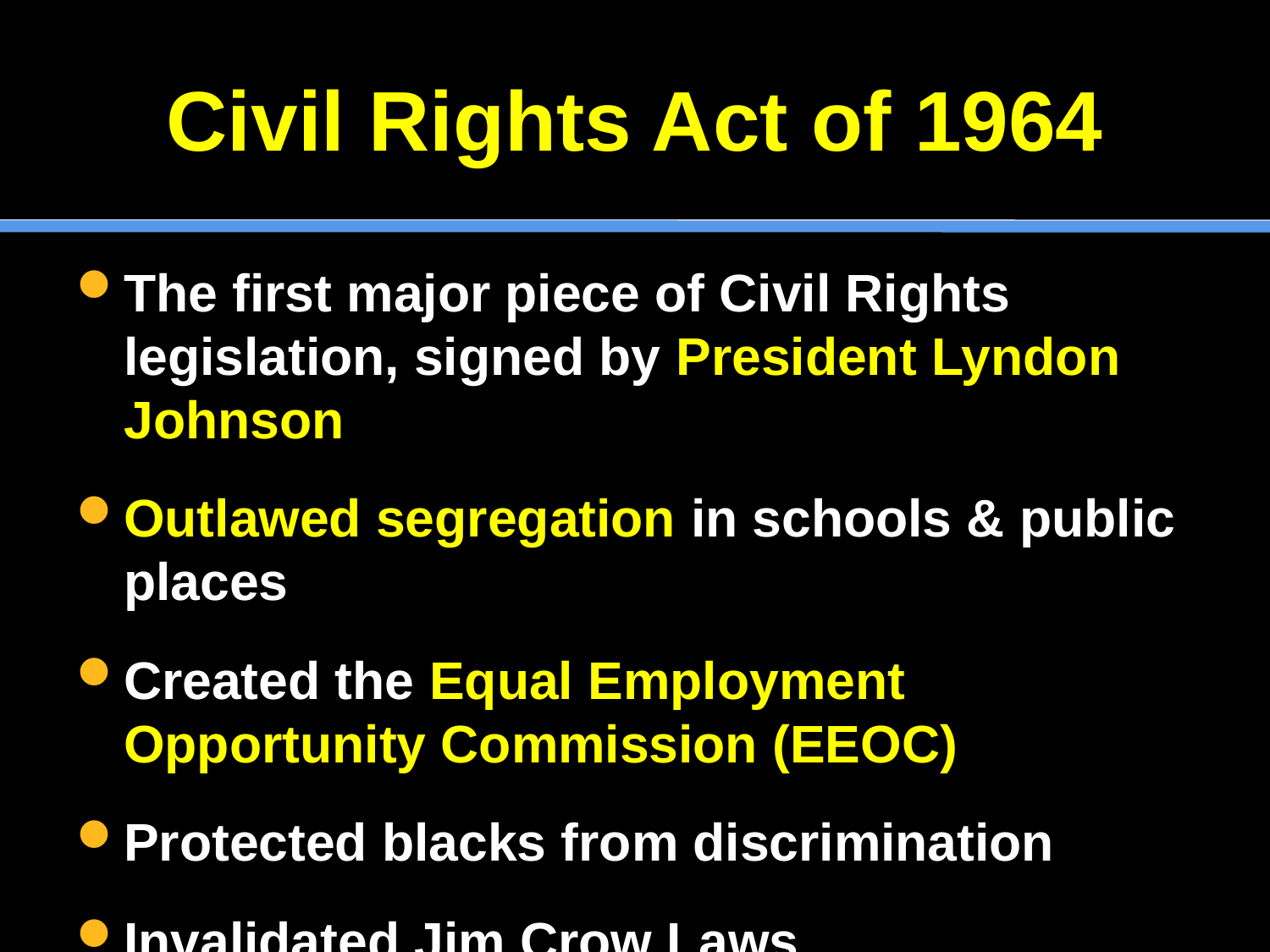

# Civil Rights Act of 1964
The first major piece of Civil Rights legislation, signed by President Lyndon Johnson
Outlawed segregation in schools & public places
Created the Equal Employment Opportunity Commission (EEOC)
Protected blacks from discrimination
Invalidated Jim Crow Laws